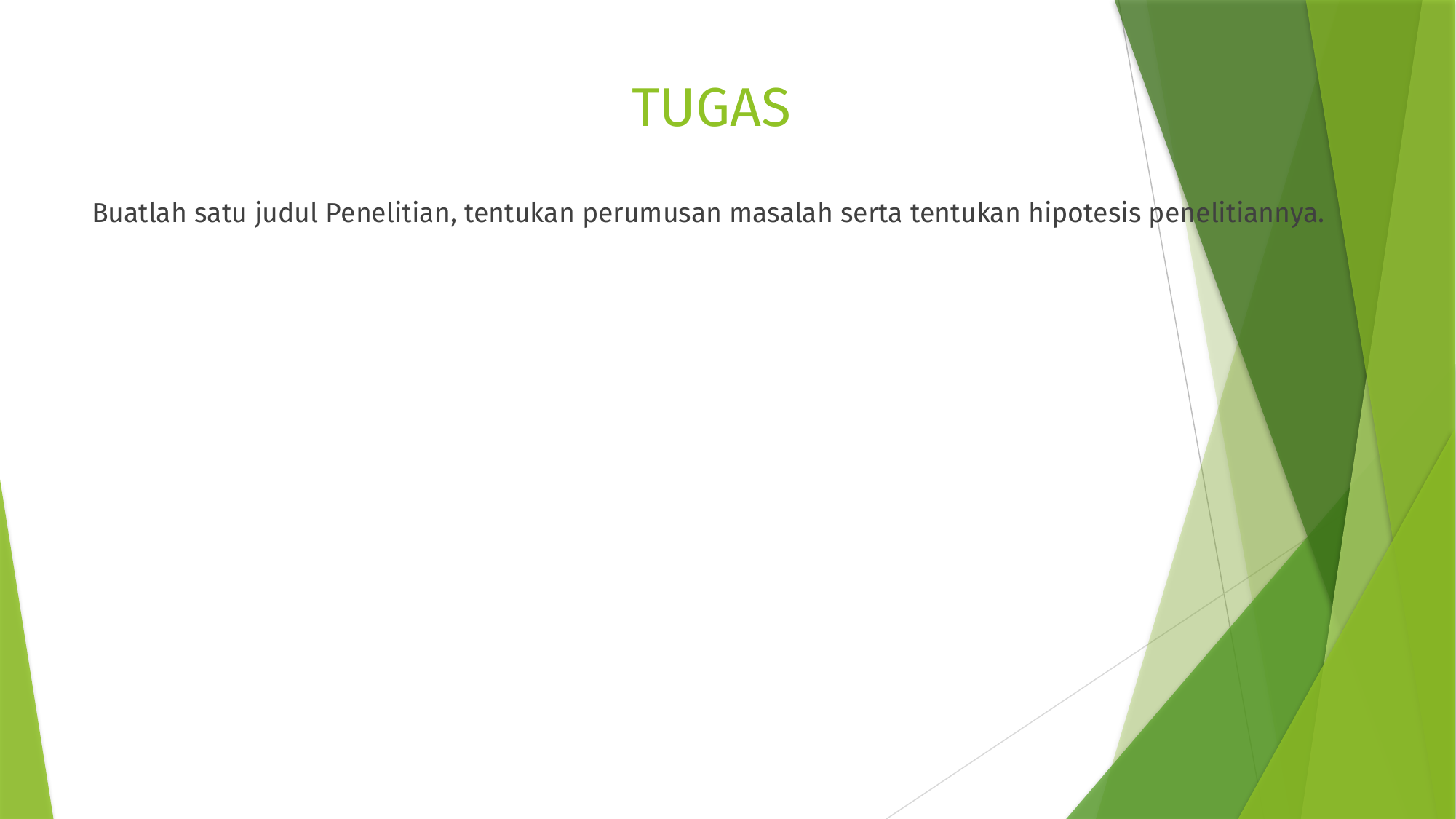

# TUGAS
Buatlah satu judul Penelitian, tentukan perumusan masalah serta tentukan hipotesis penelitiannya.